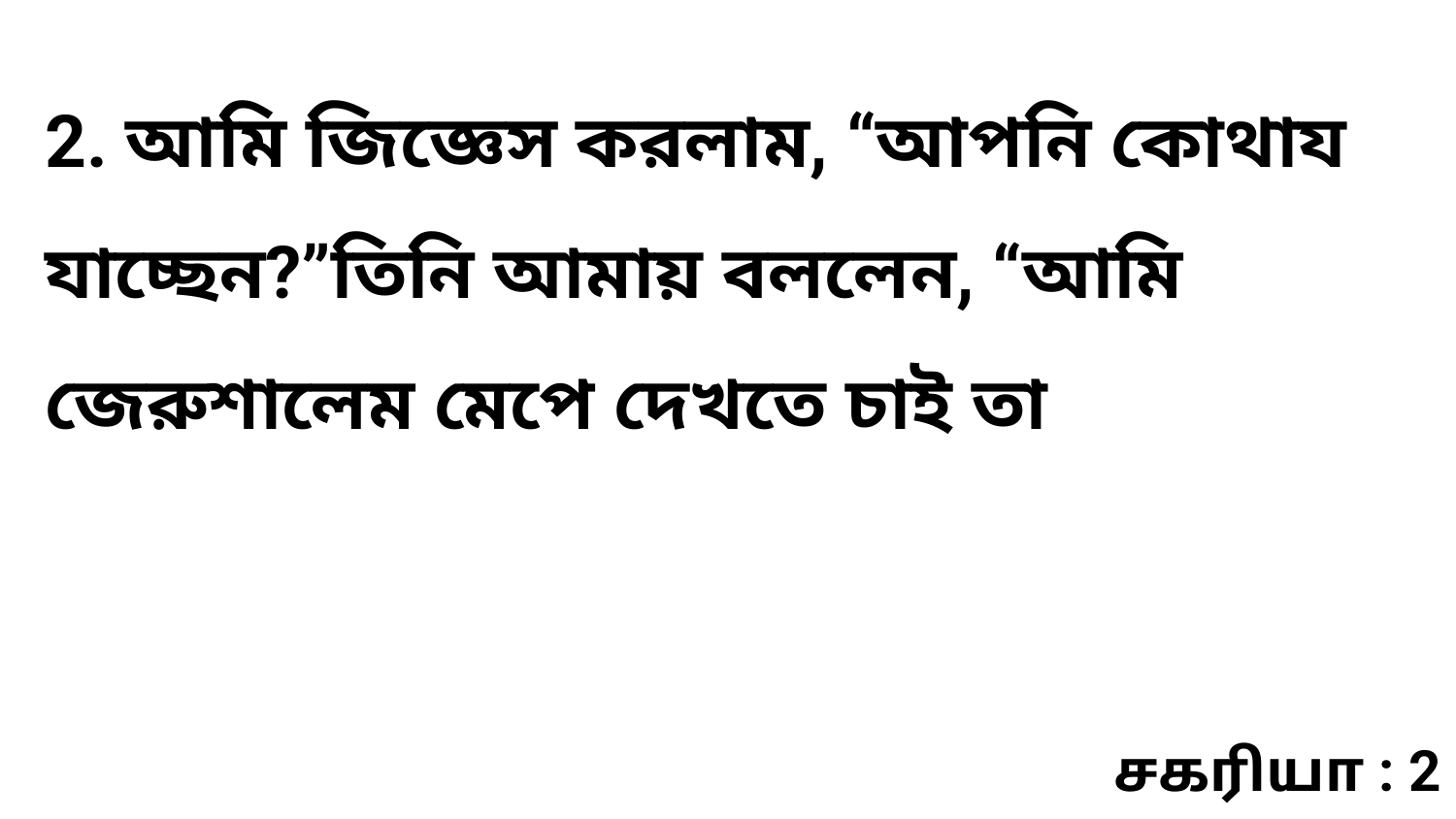

2. আমি জিজ্ঞেস করলাম, “আপনি কোথায যাচ্ছেন?”তিনি আমায় বললেন, “আমি জেরুশালেম মেপে দেখতে চাই তা
சகரியா : 2